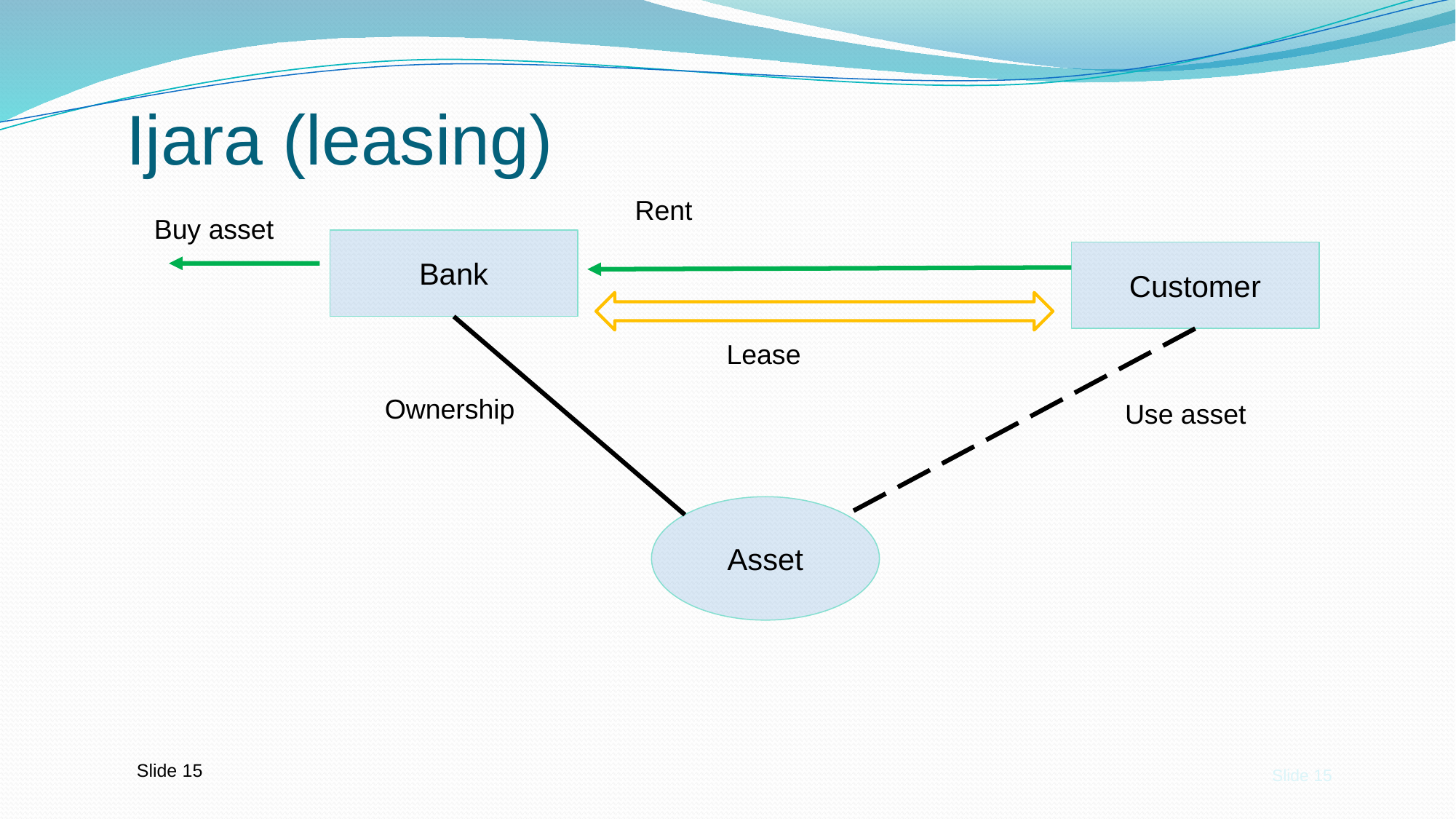

# Ijara (leasing)
Rent
Buy asset
Bank
Customer

Lease
Ownership
Use asset
Asset
Slide 15
Slide 15